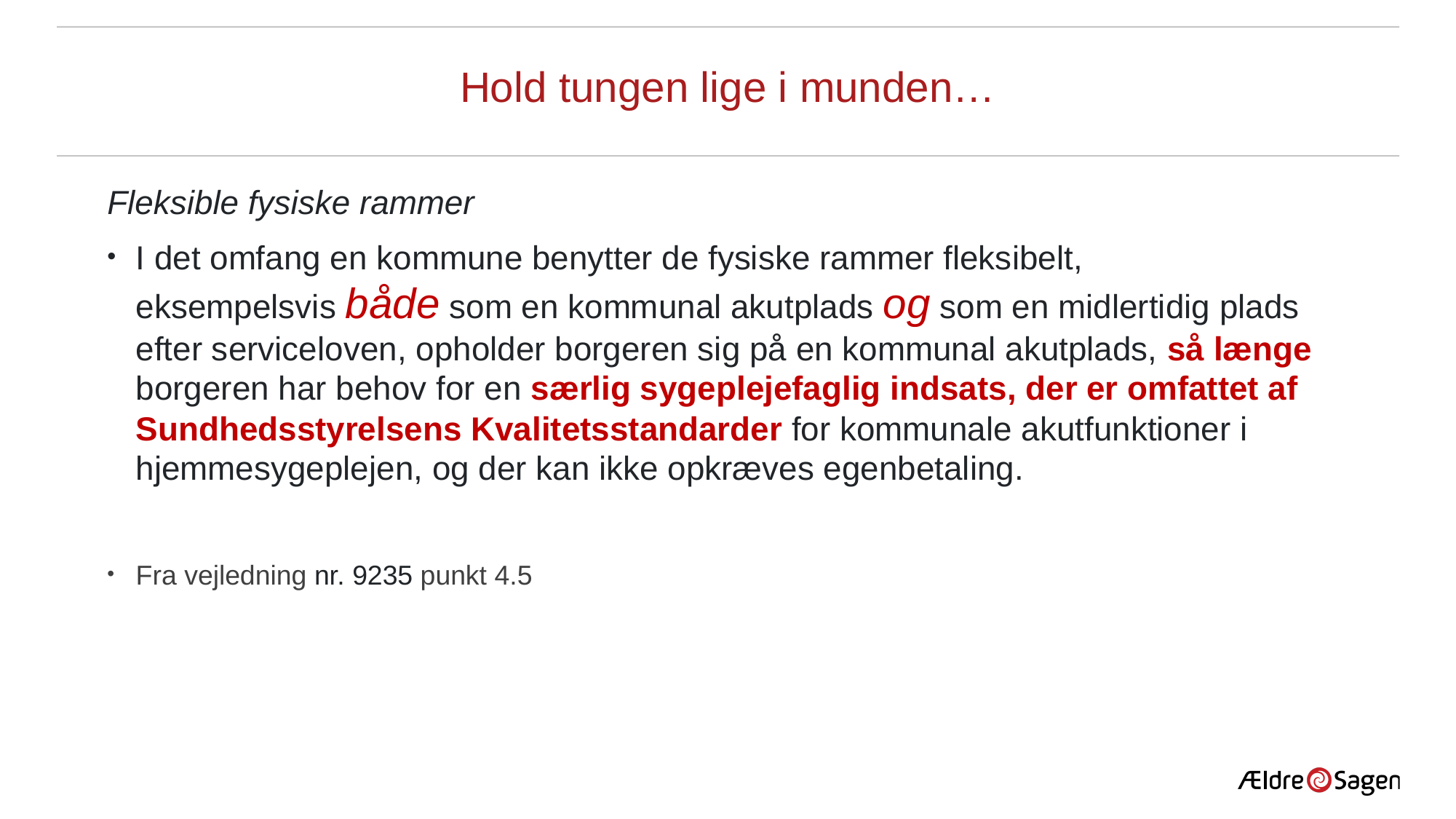

# Hold tungen lige i munden…
Fleksible fysiske rammer
I det omfang en kommune benytter de fysiske rammer fleksibelt, eksempelsvis både som en kommunal akutplads og som en midlertidig plads efter serviceloven, opholder borgeren sig på en kommunal akutplads, så længe borgeren har behov for en særlig sygeplejefaglig indsats, der er omfattet af Sundhedsstyrelsens Kvalitetsstandarder for kommunale akutfunktioner i hjemmesygeplejen, og der kan ikke opkræves egenbetaling.

Fra vejledning nr. 9235 punkt 4.5